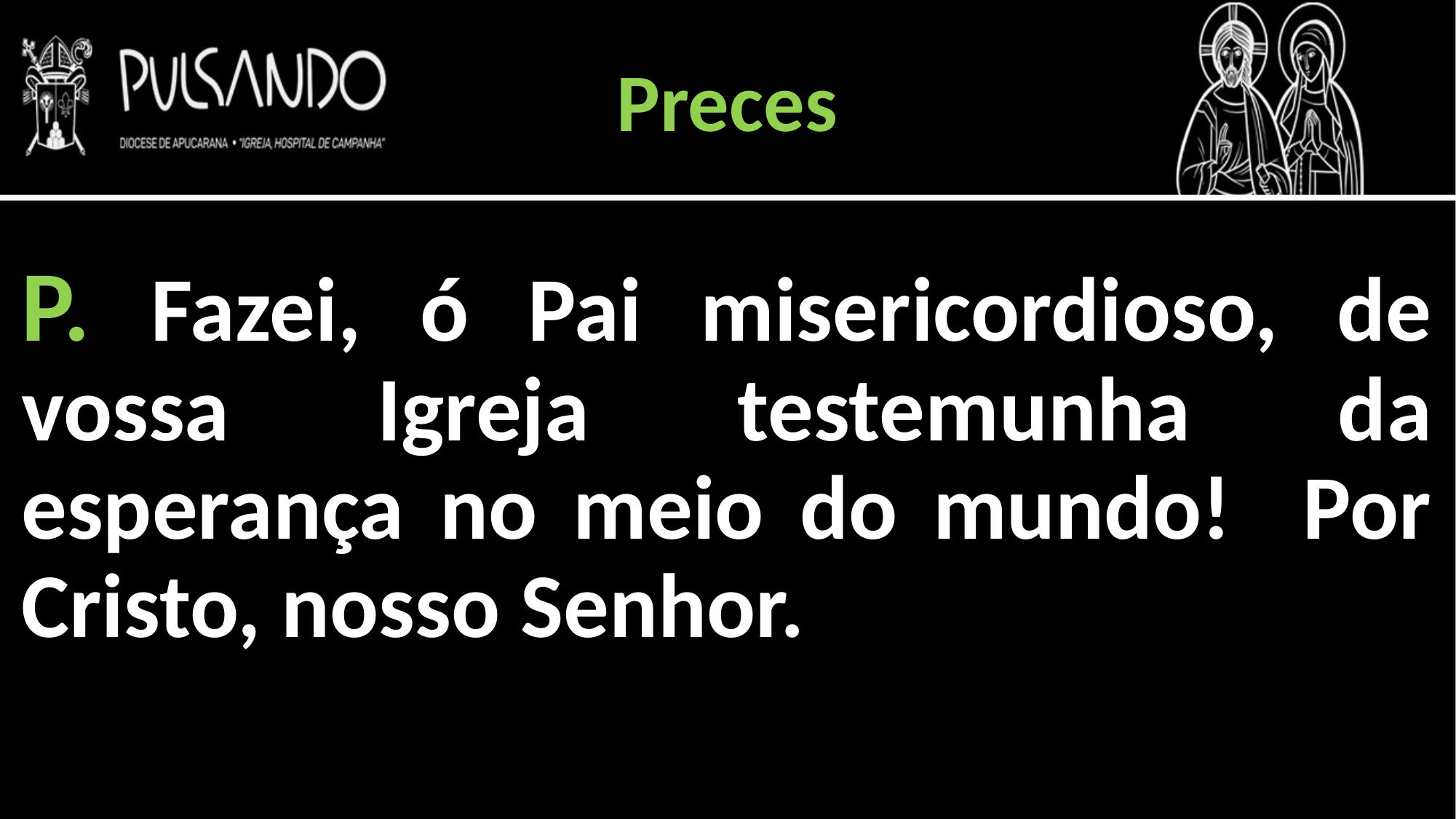

Preces
P. Fazei, ó Pai misericordioso, de vossa Igreja testemunha da esperança no meio do mundo!  Por Cristo, nosso Senhor.